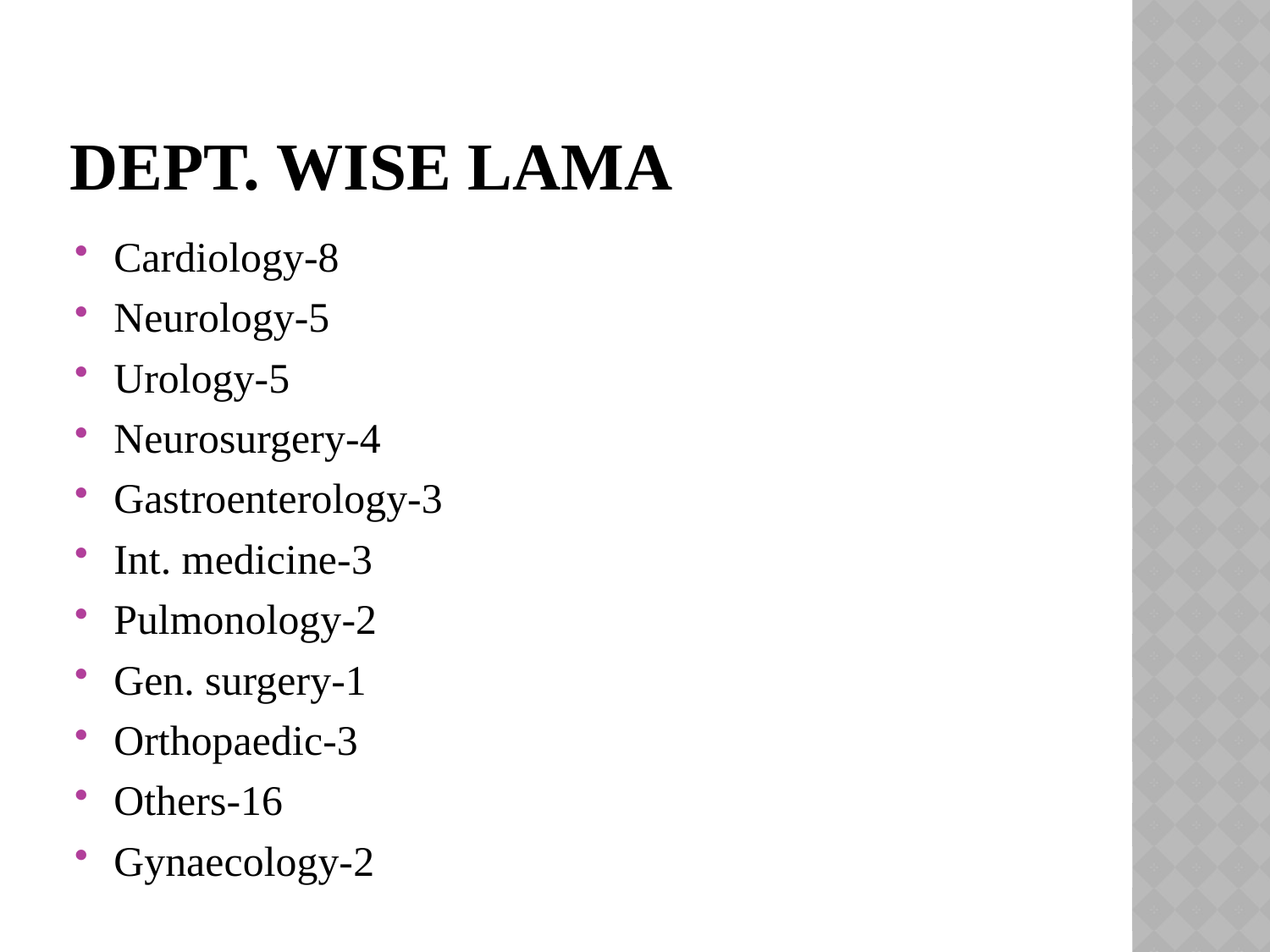

# Dept. wise LAMA
Cardiology-8
Neurology-5
Urology-5
Neurosurgery-4
Gastroenterology-3
Int. medicine-3
Pulmonology-2
Gen. surgery-1
Orthopaedic-3
Others-16
Gynaecology-2